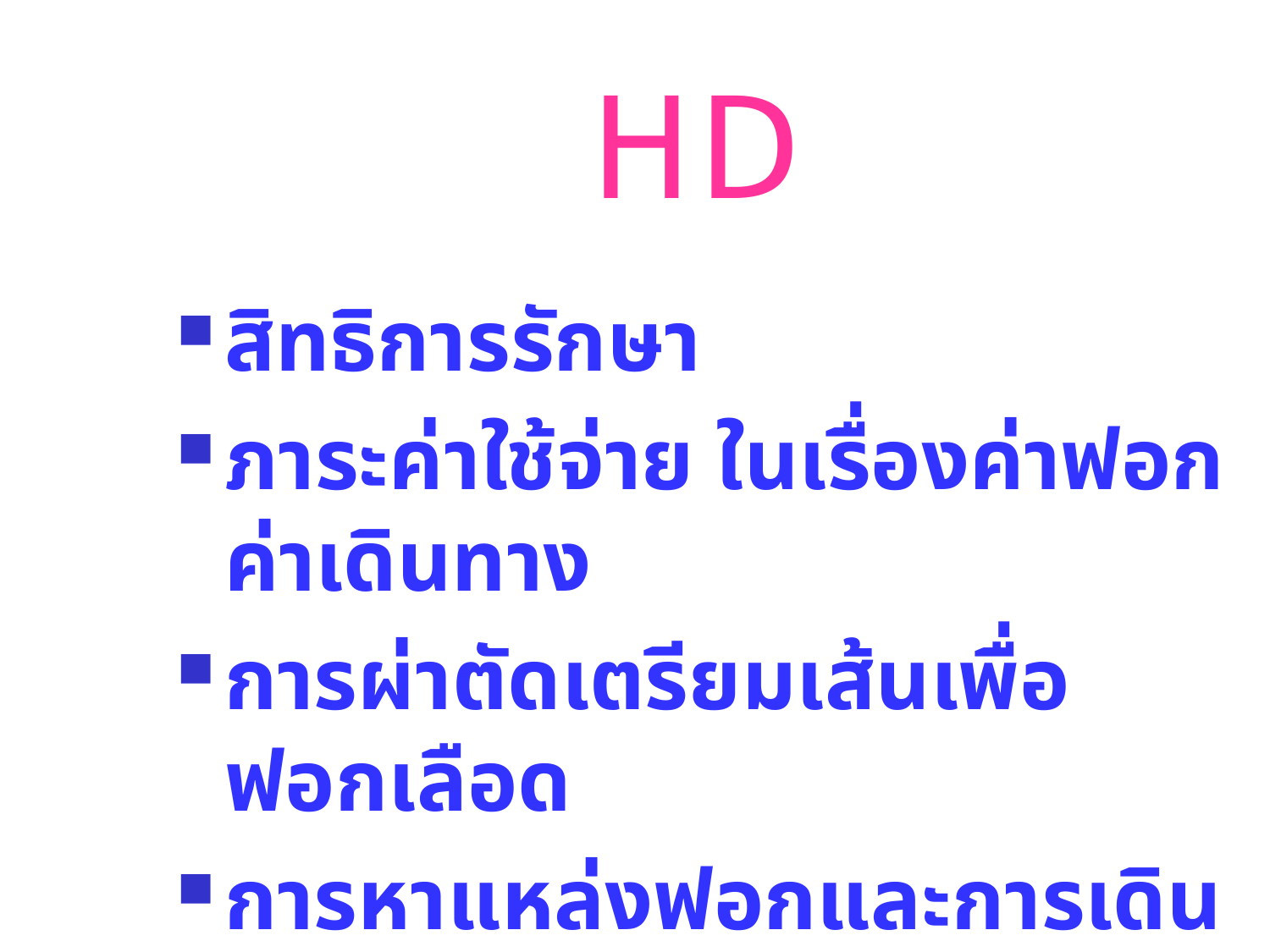

# HD
สิทธิการรักษา
ภาระค่าใช้จ่าย ในเรื่องค่าฟอก ค่าเดินทาง
การผ่าตัดเตรียมเส้นเพื่อฟอกเลือด
การหาแหล่งฟอกและการเดินทาง